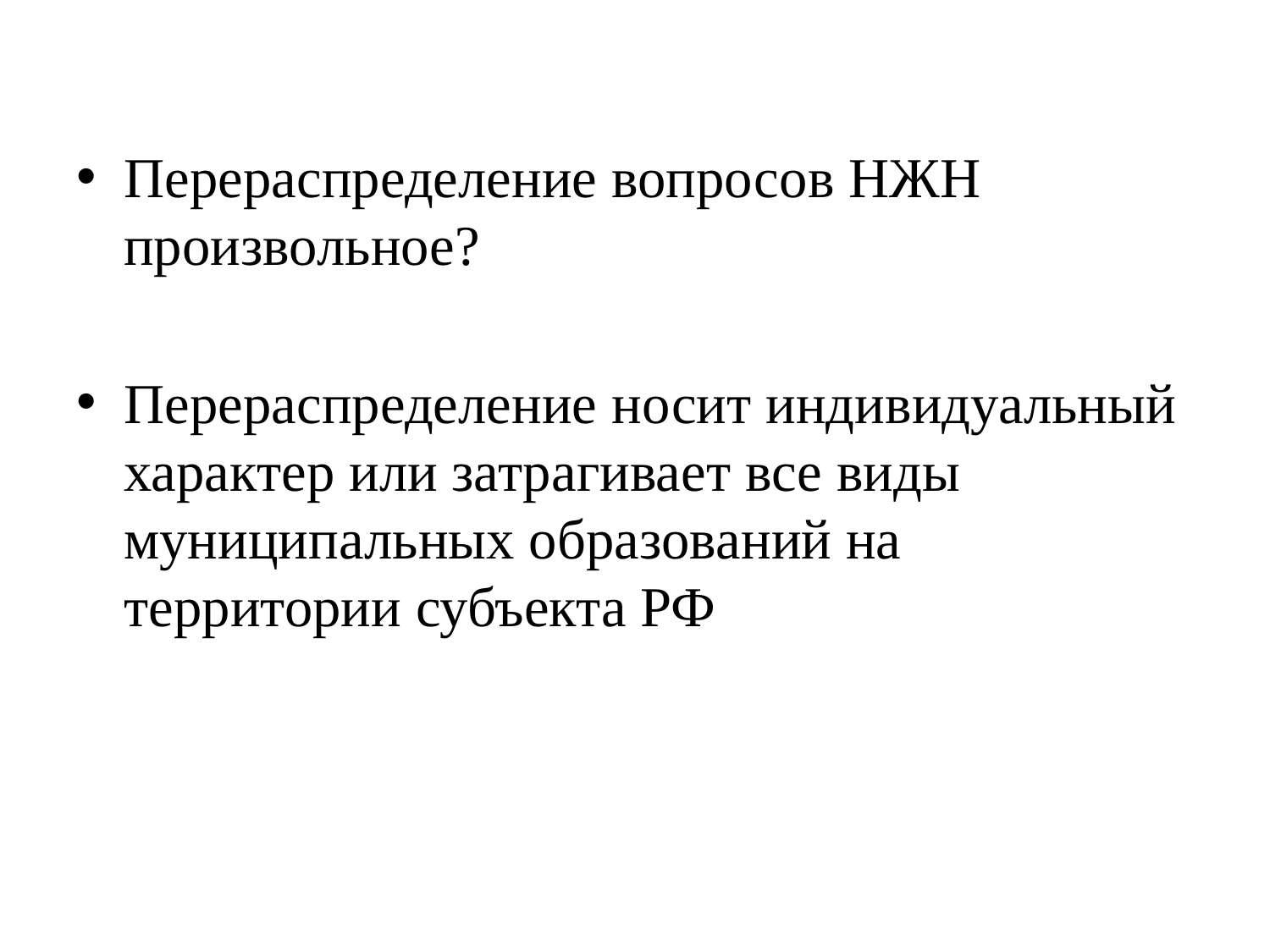

Перераспределение вопросов НЖН произвольное?

Перераспределение носит индивидуальный характер или затрагивает все виды муниципальных образований на территории субъекта РФ